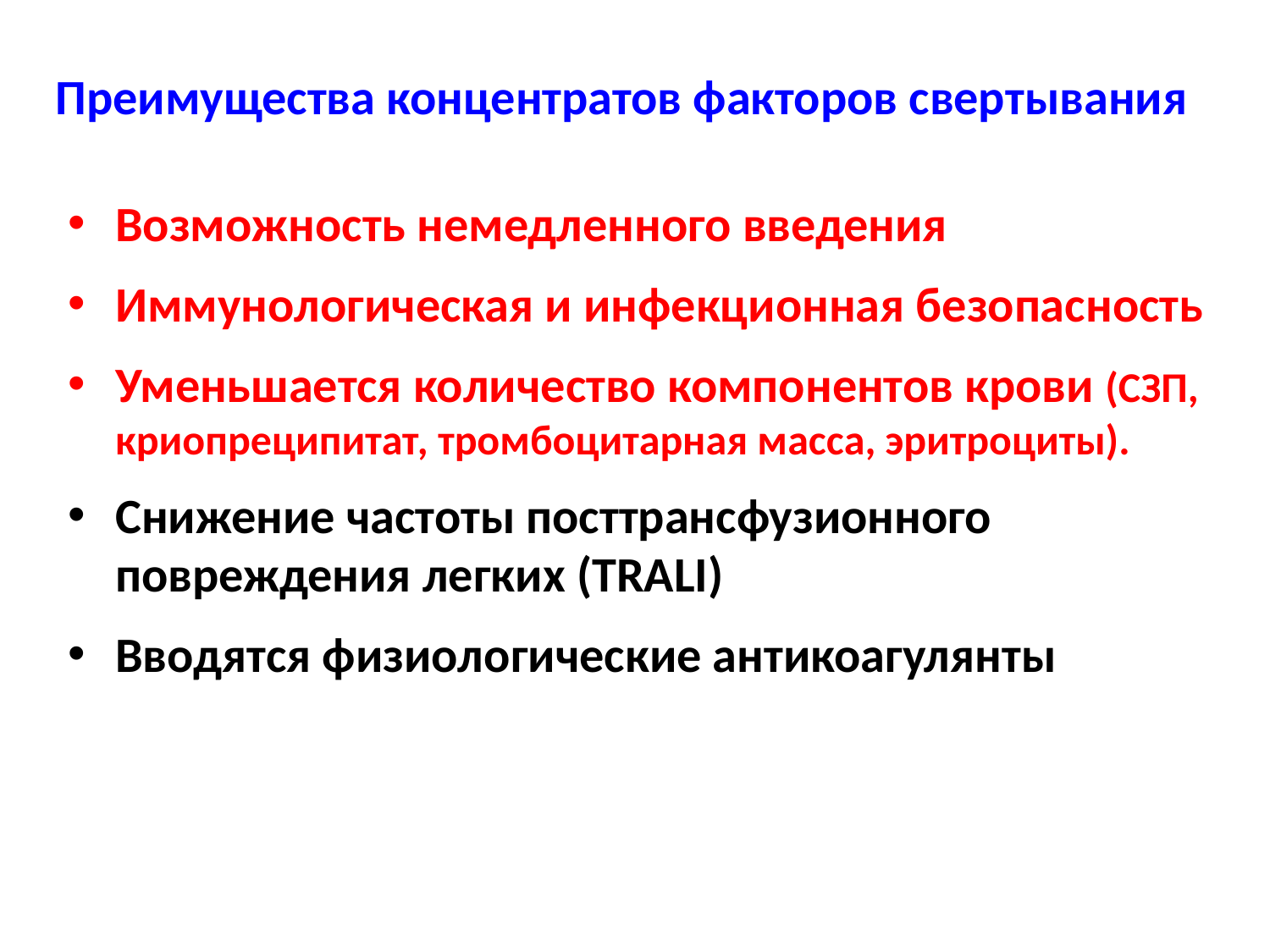

# Преимущества концентратов факторов свертывания
Возможность немедленного введения
Иммунологическая и инфекционная безопасность
Уменьшается количество компонентов крови (СЗП, криопреципитат, тромбоцитарная масса, эритроциты).
Снижение частоты посттрансфузионного повреждения легких (TRALI)
Вводятся физиологические антикоагулянты